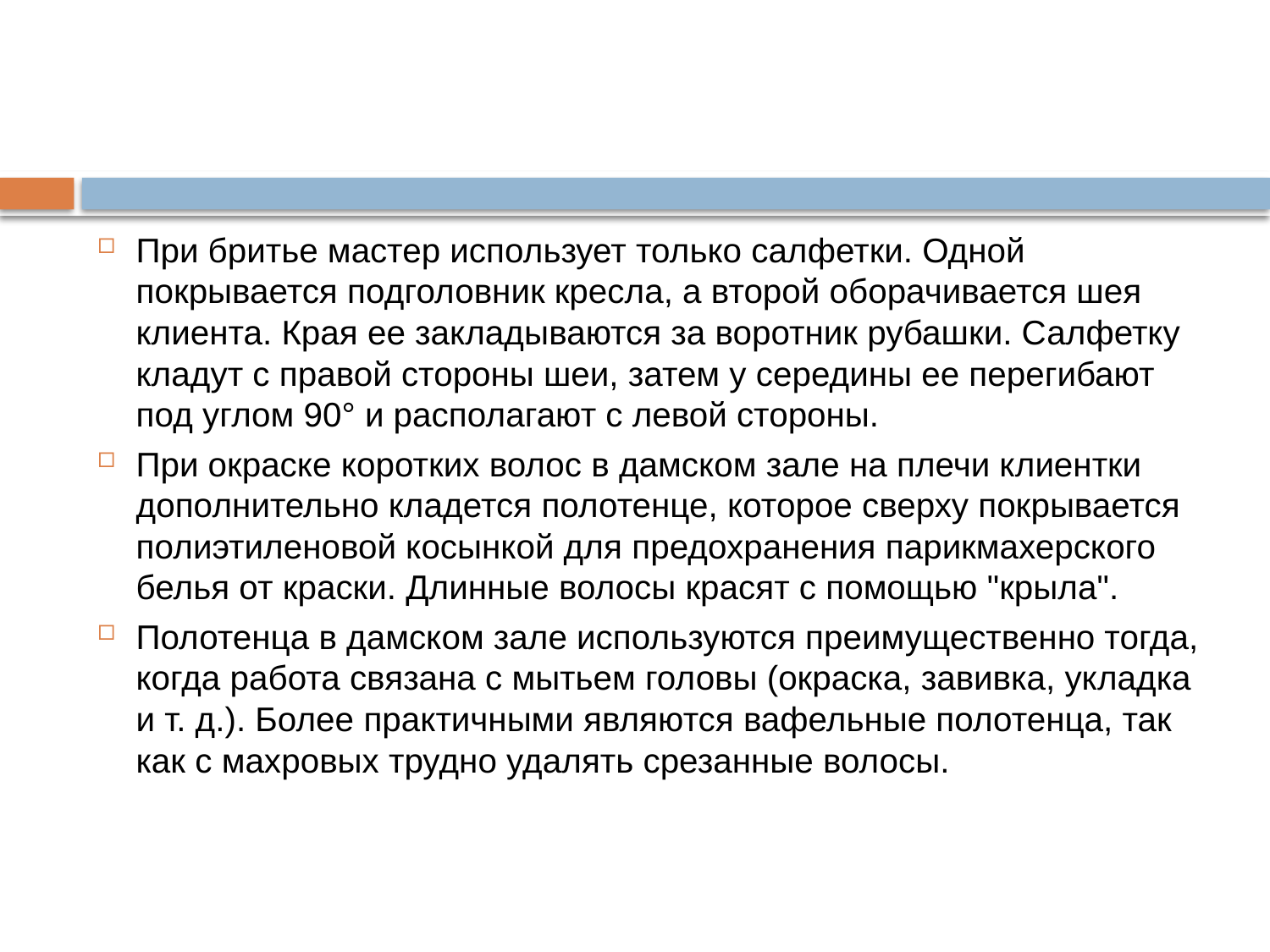

При бритье мастер использует только салфетки. Одной покрывается подголовник кресла, а второй оборачивается шея клиента. Края ее закладываются за воротник рубашки. Салфетку кладут с правой стороны шеи, затем у середины ее перегибают под углом 90° и располагают с левой стороны.
При окраске коротких волос в дамском зале на плечи клиентки дополнительно кладется полотенце, которое сверху покрывается полиэтиленовой косынкой для предохранения парикмахерского белья от краски. Длинные волосы красят с помощью "крыла".
Полотенца в дамском зале используются преимущественно тогда, когда работа связана с мытьем головы (окраска, завивка, укладка и т. д.). Более практичными являются вафельные полотенца, так как с махровых трудно удалять срезанные волосы.